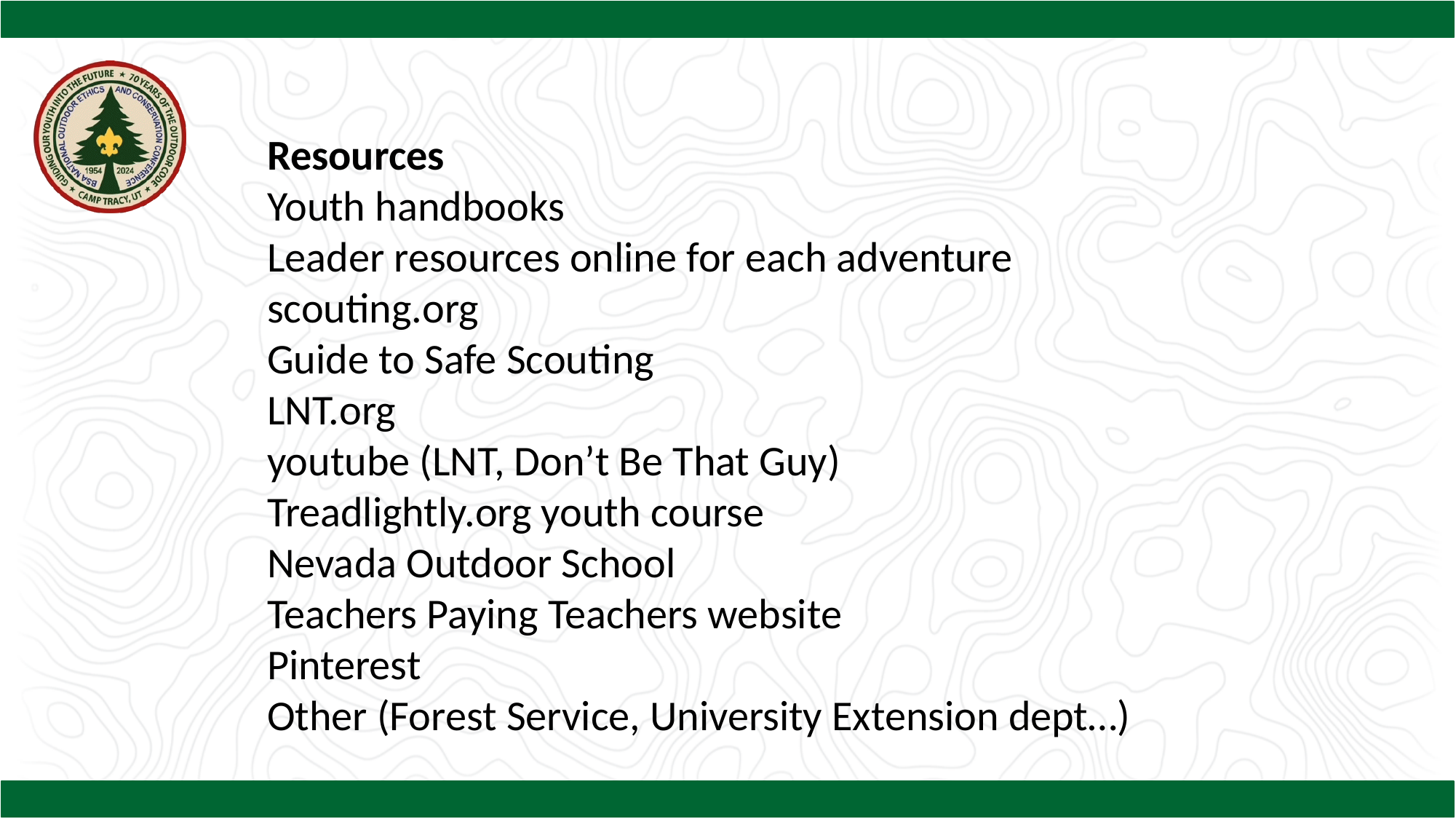

Resources
Youth handbooks
Leader resources online for each adventure
scouting.org
Guide to Safe Scouting
LNT.org
youtube (LNT, Don’t Be That Guy)
Treadlightly.org youth course
Nevada Outdoor School
Teachers Paying Teachers website
Pinterest
Other (Forest Service, University Extension dept…)